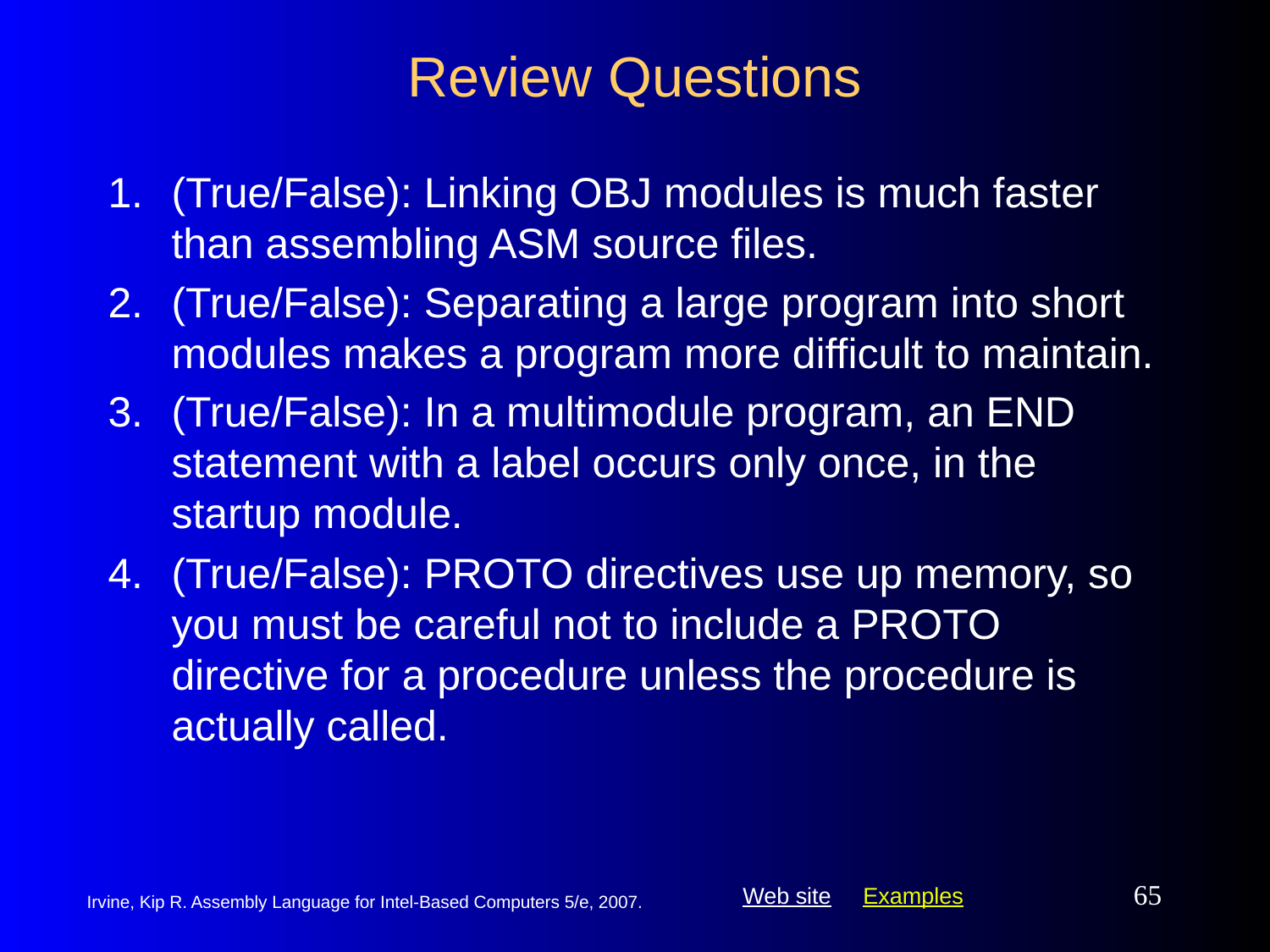

# Review Questions
(True/False): Linking OBJ modules is much faster than assembling ASM source files.
(True/False): Separating a large program into short modules makes a program more difficult to maintain.
(True/False): In a multimodule program, an END statement with a label occurs only once, in the startup module.
(True/False): PROTO directives use up memory, so you must be careful not to include a PROTO directive for a procedure unless the procedure is actually called.
65
Irvine, Kip R. Assembly Language for Intel-Based Computers 5/e, 2007.